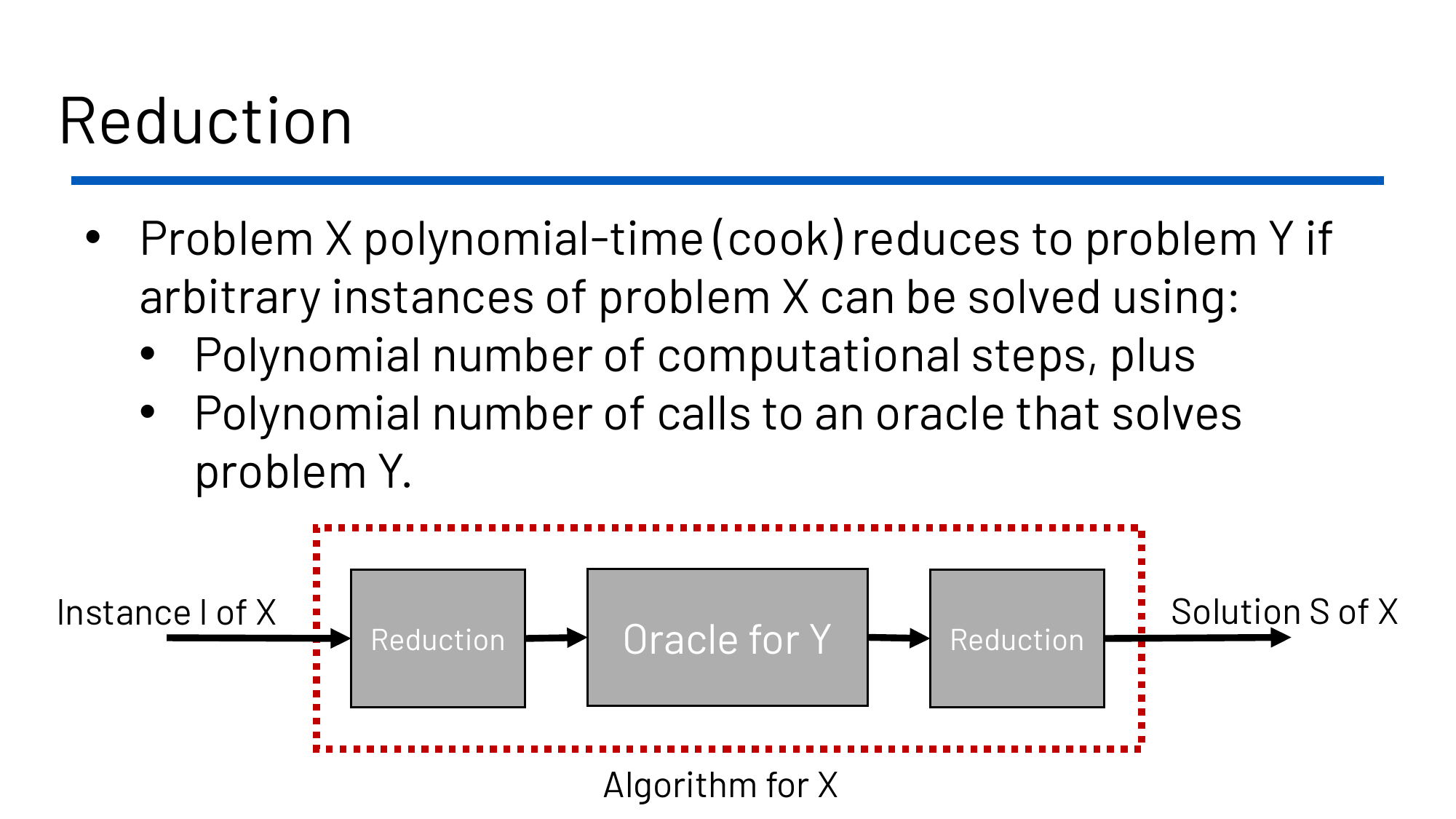

# Reduction

Problem X polynomial-time (cook) reduces to problem Y if arbitrary instances of problem X can be solved using:
Polynomial number of computational steps, plus
Polynomial number of calls to an oracle that solves problem Y.

Oracle for Y
Reduction
Reduction
Solution S of X
Instance I of X
Algorithm for X